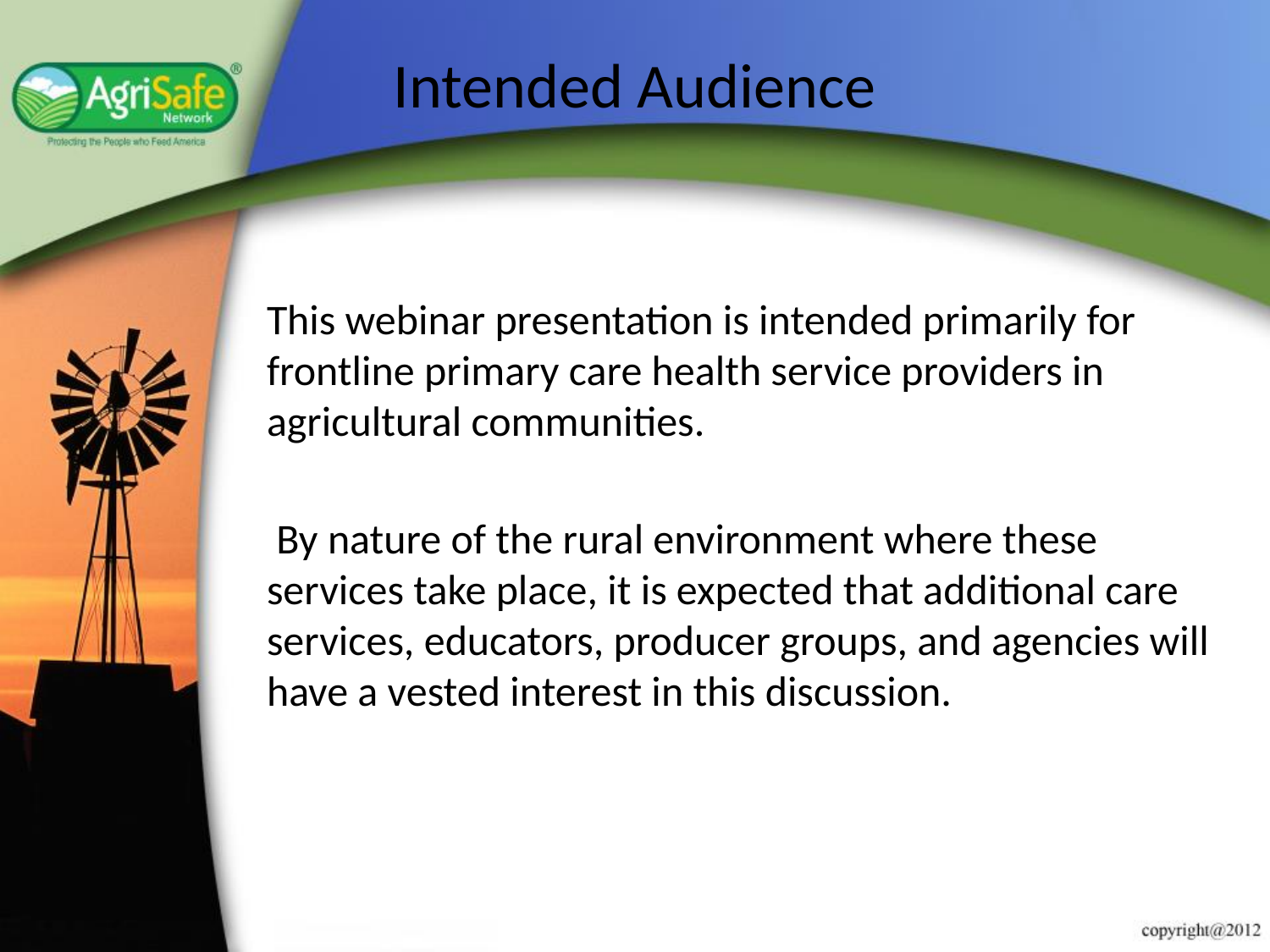

# Intended Audience
This webinar presentation is intended primarily for frontline primary care health service providers in agricultural communities.

 By nature of the rural environment where these services take place, it is expected that additional care services, educators, producer groups, and agencies will have a vested interest in this discussion.